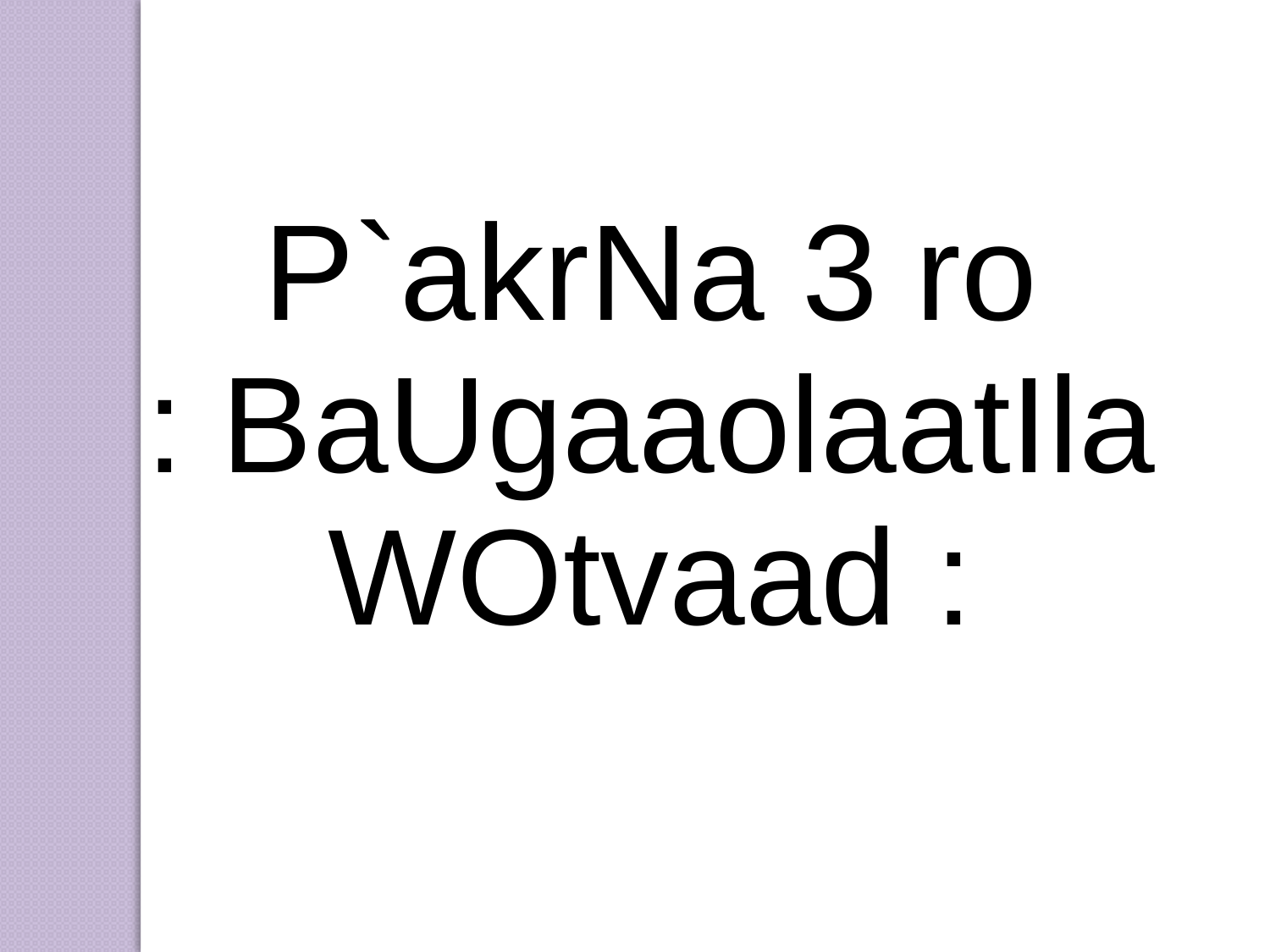

P`akrNa 3 ro
: BaUgaaolaatIla WOtvaad :